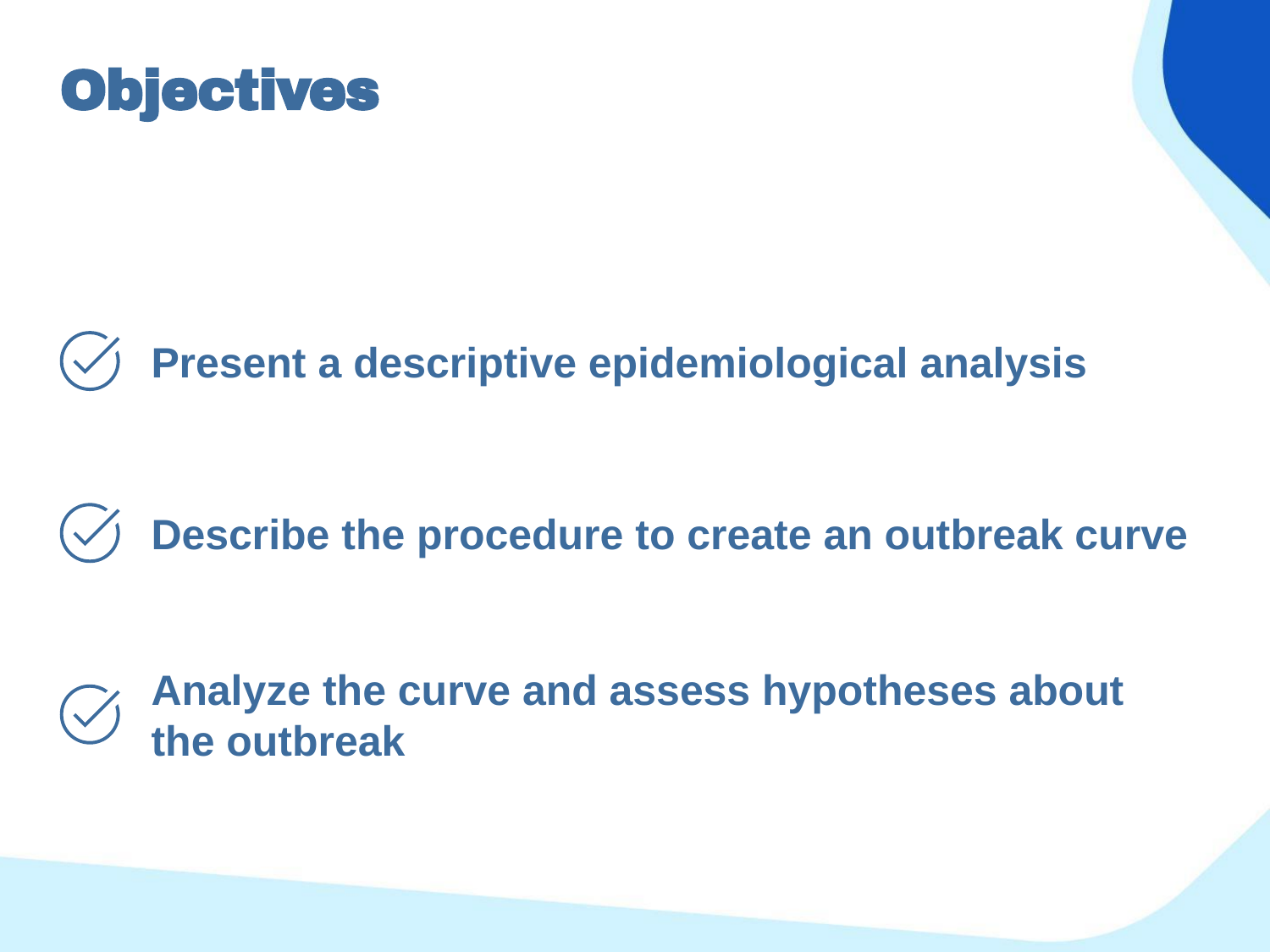

Objectives

Present a descriptive epidemiological analysis

Describe the procedure to create an outbreak curve
Analyze the curve and assess hypotheses about the outbreak